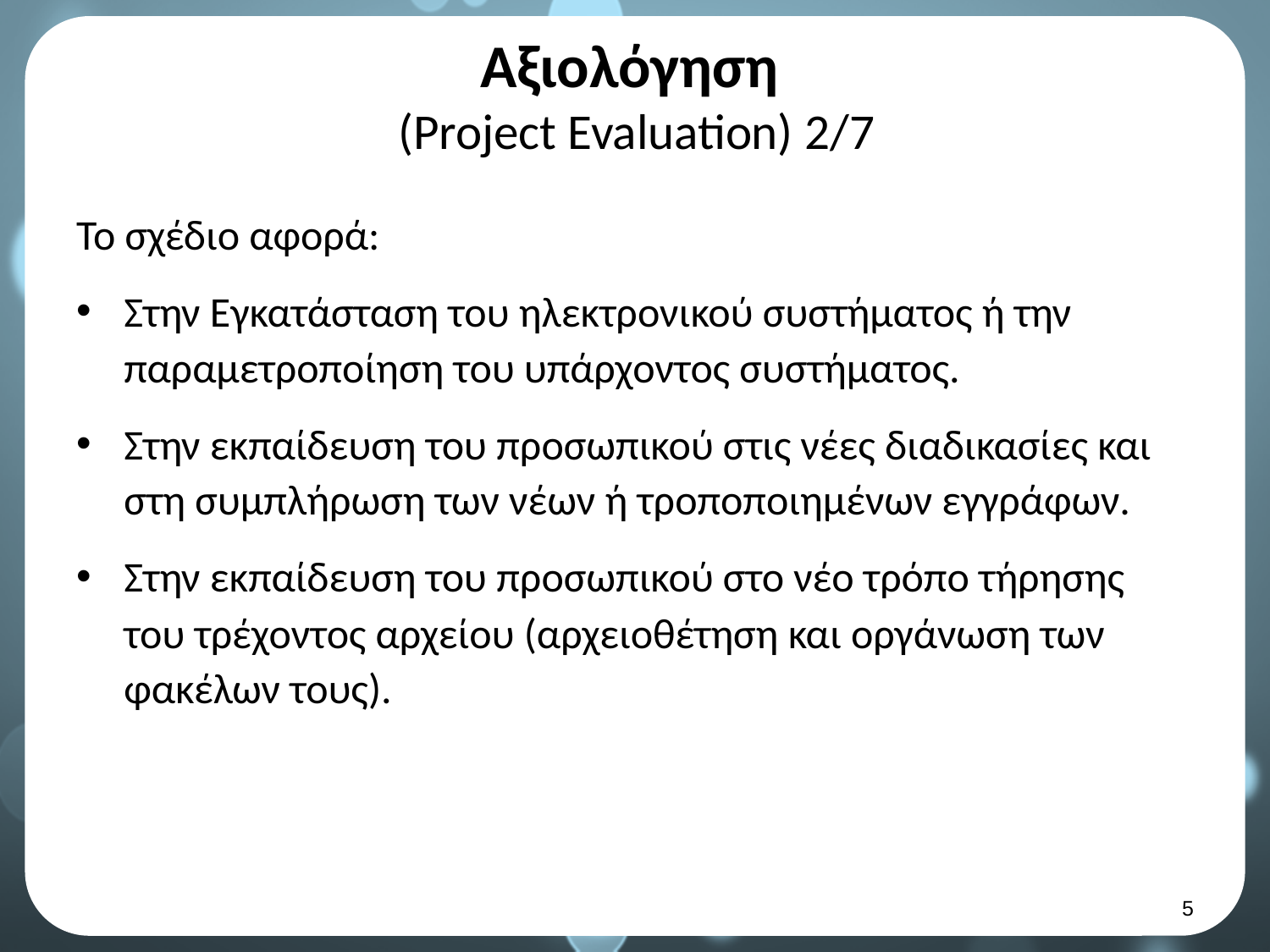

# Αξιολόγηση (Project Evaluation) 2/7
Το σχέδιο αφορά:
Στην Εγκατάσταση του ηλεκτρονικού συστήματος ή την παραμετροποίηση του υπάρχοντος συστήματος.
Στην εκπαίδευση του προσωπικού στις νέες διαδικασίες και στη συμπλήρωση των νέων ή τροποποιημένων εγγράφων.
Στην εκπαίδευση του προσωπικού στο νέο τρόπο τήρησης του τρέχοντος αρχείου (αρχειοθέτηση και οργάνωση των φακέλων τους).
5